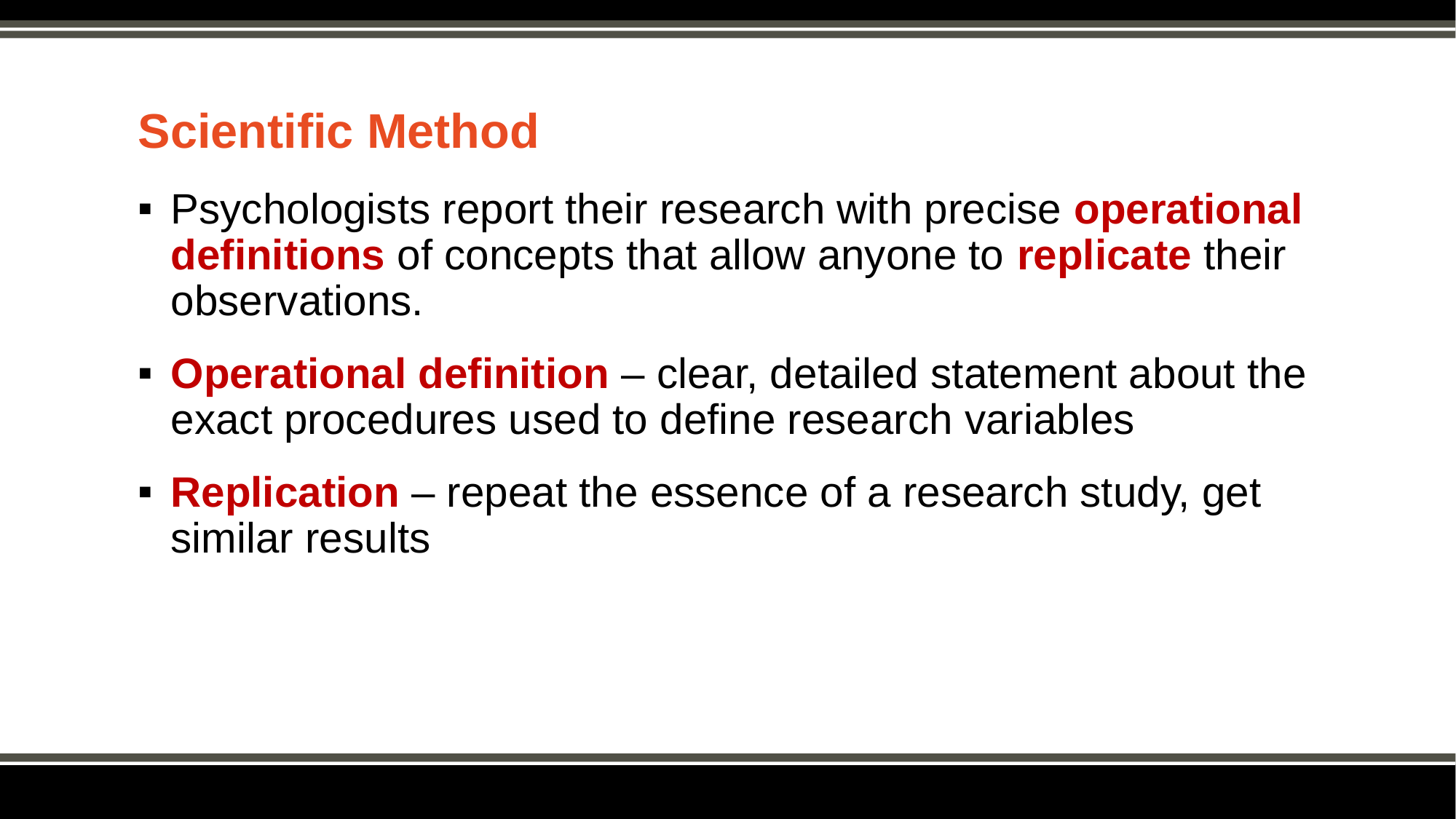

# Scientific Method
Psychologists report their research with precise operational definitions of concepts that allow anyone to replicate their observations.
Operational definition – clear, detailed statement about the exact procedures used to define research variables
Replication – repeat the essence of a research study, get similar results